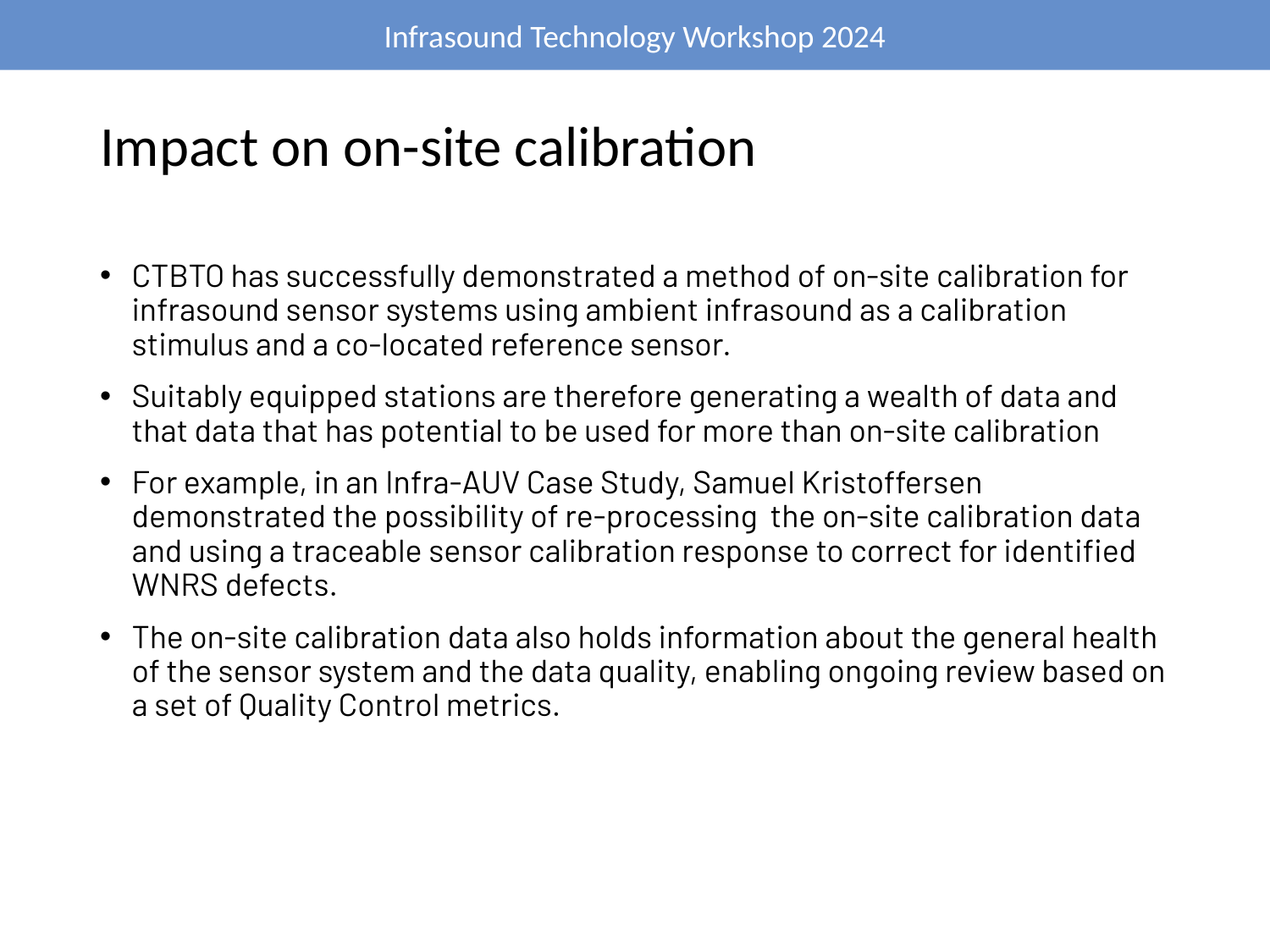

# Impact on on-site calibration
CTBTO has successfully demonstrated a method of on-site calibration for infrasound sensor systems using ambient infrasound as a calibration stimulus and a co-located reference sensor.
Suitably equipped stations are therefore generating a wealth of data and that data that has potential to be used for more than on-site calibration
For example, in an Infra-AUV Case Study, Samuel Kristoffersen demonstrated the possibility of re-processing  the on-site calibration data and using a traceable sensor calibration response to correct for identified WNRS defects.
The on-site calibration data also holds information about the general health of the sensor system and the data quality, enabling ongoing review based on a set of Quality Control metrics.